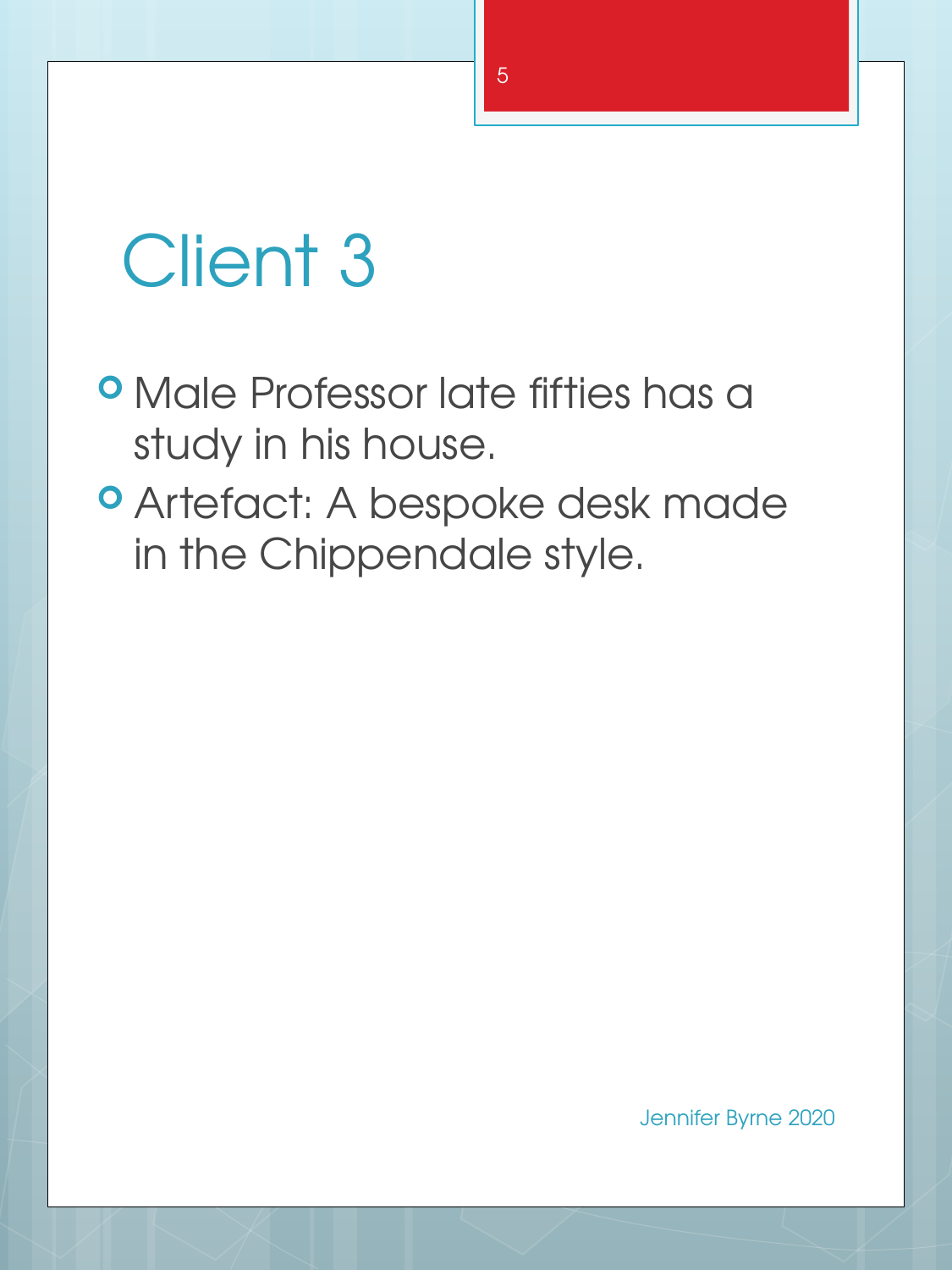

5
# Client 3
Male Professor late fifties has a study in his house.
Artefact: A bespoke desk made in the Chippendale style.

Jennifer Byrne 2020